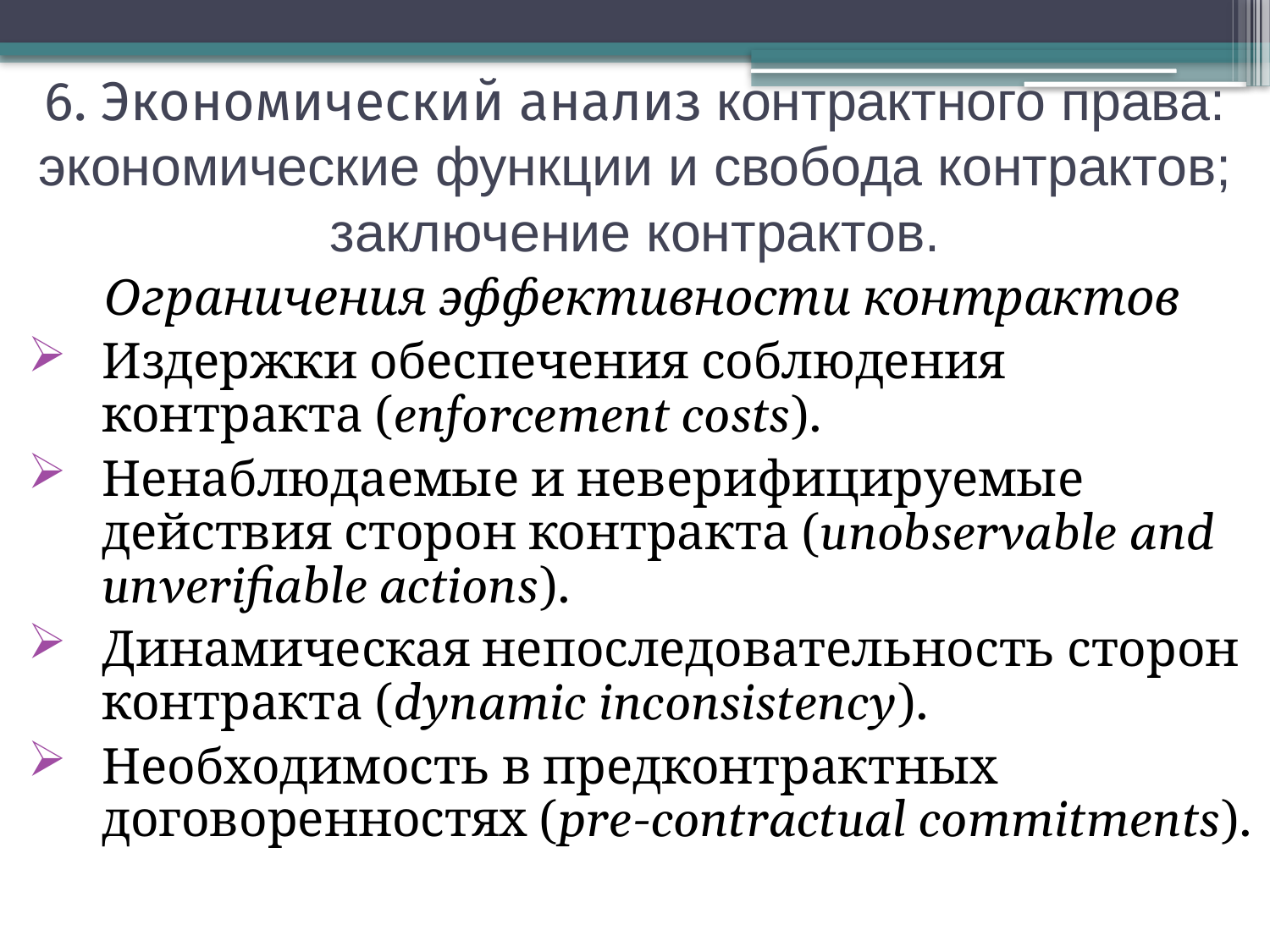

6. Экономический анализ контрактного права: экономические функции и свобода контрактов; заключение контрактов.
Ограничения эффективности контрактов
Издержки обеспечения соблюдения контракта (enforcement costs).
Ненаблюдаемые и неверифицируемые действия сторон контракта (unobservable and unverifiable actions).
Динамическая непоследовательность сторон контракта (dynamic inconsistency).
Необходимость в предконтрактных договоренностях (pre-contractual commitments).